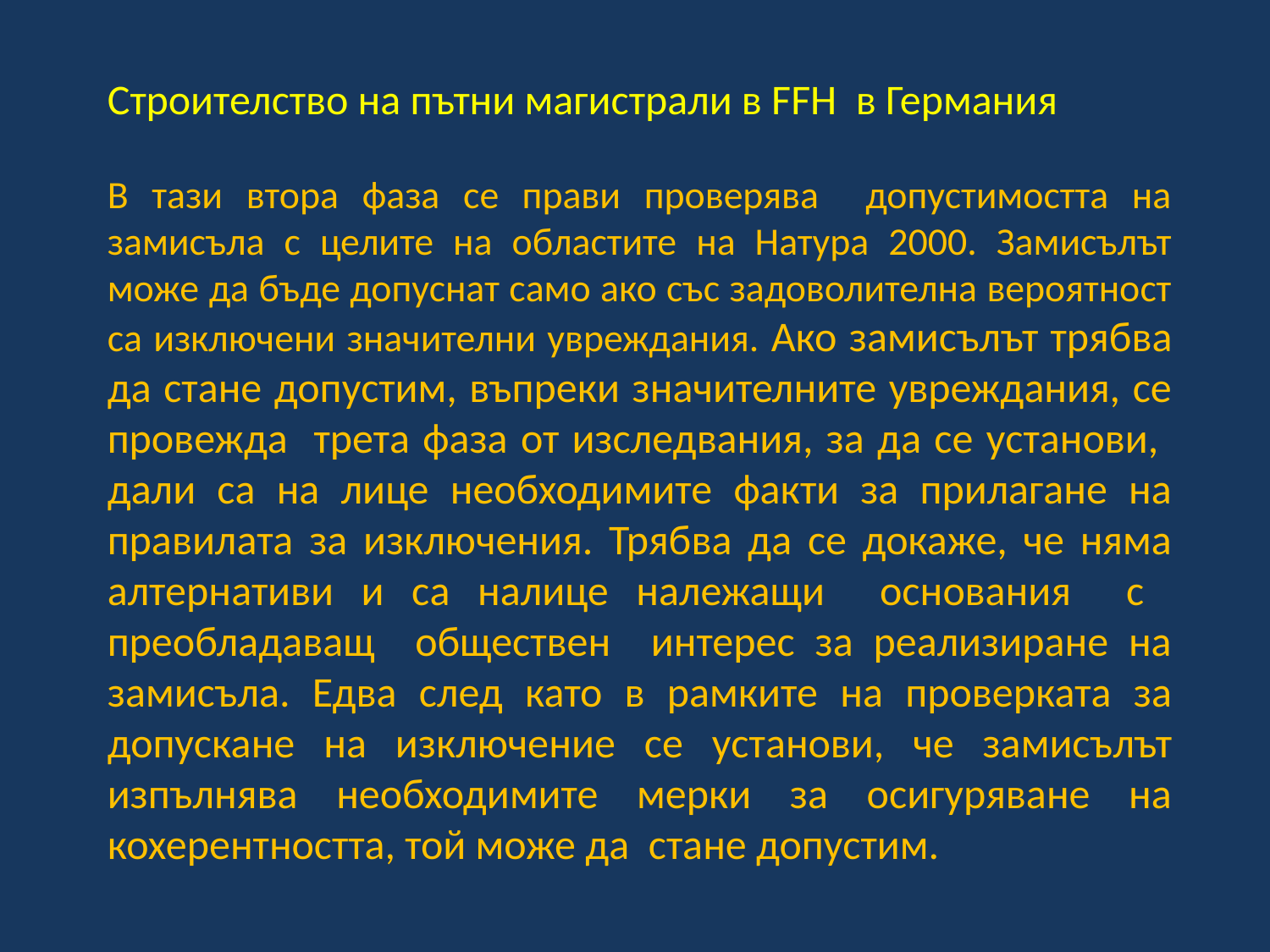

Строителство на пътни магистрали в FFH  в Германия

В тази втора фаза се прави проверява  допустимостта на замисъла с целите на областите на Натура 2000. Замисълът може да бъде допуснат само ако със задоволителна вероятност са изключени значителни увреждания. Ако замисълът трябва да стане допустим, въпреки значителните увреждания, се провежда  трета фаза от изследвания, за да се установи,  дали са на лице необходимите факти за прилагане на правилата за изключения. Трябва да се докаже, че няма алтернативи и са налице належащи  основания  с  преобладаващ  обществен  интерес за реализиране на замисъла. Едва след като в рамките на проверката за допускане на изключение се установи, че замисълът изпълнява необходимите мерки за осигуряване на кохерентността, той може да  стане допустим.